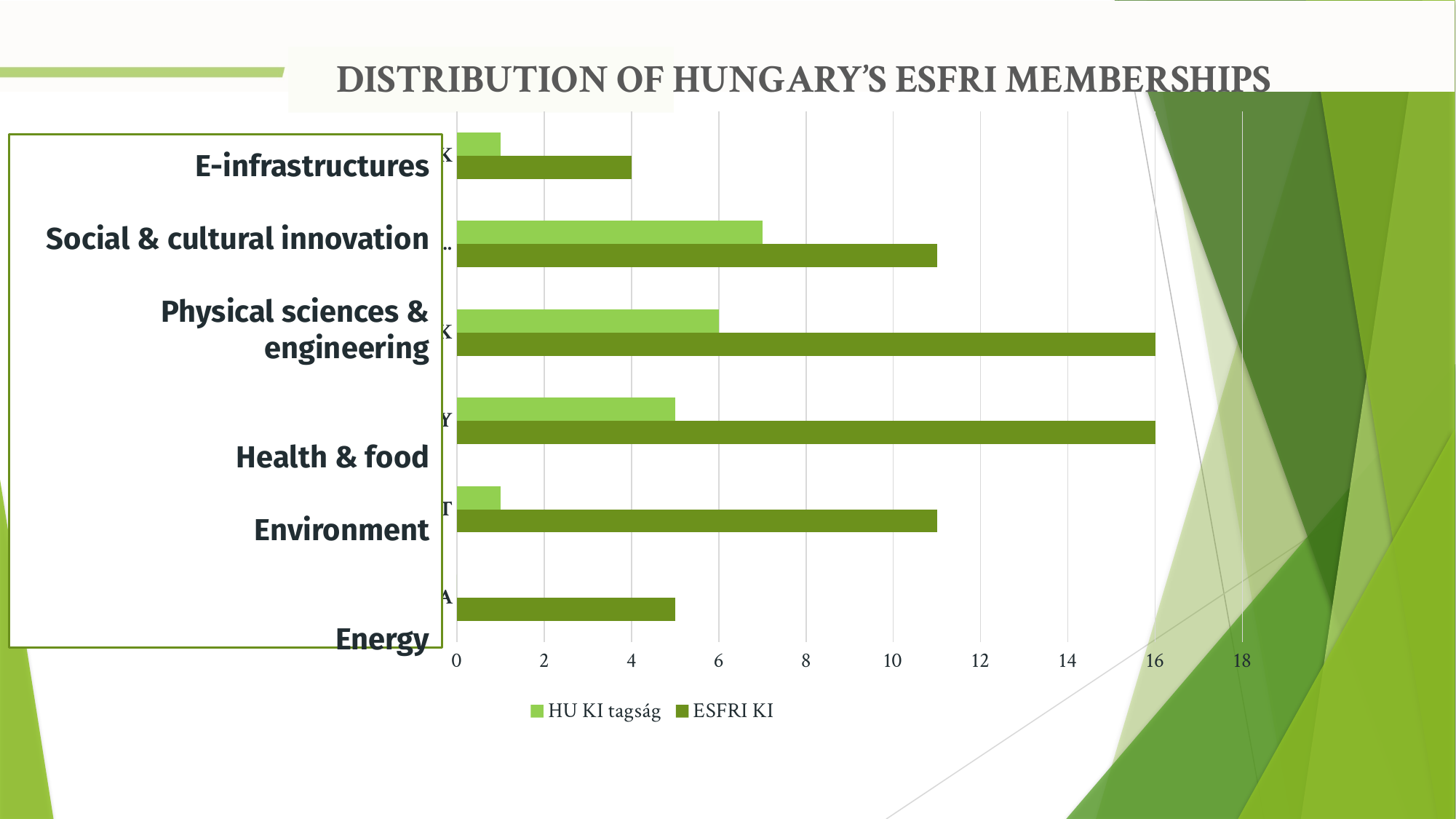

Distribution of Hungary’s ESFRI memberships

### Chart

| Category | ESFRI KI | HU KI tagság |
|---|---|---|
| ENERGIA | 5.0 | 0.0 |
| KÖRNYEZET | 11.0 | 1.0 |
| EGÉSZSÉG- ÉS ÉLELMISZERTUDOMÁNY | 16.0 | 5.0 |
| FIZIKAI ÉS MŰSZAKI TUDOMÁNYOK | 16.0 | 6.0 |
| TÁRSADALMI ÉS KULTURÁLIS INNOVÁCIÓ | 11.0 | 7.0 |
| E-INFRASTRUKTÚRÁK | 4.0 | 1.0 |
E-infrastructures

Social & cultural innovation

Physical sciences & engineering

Health & food

Environment

Energy